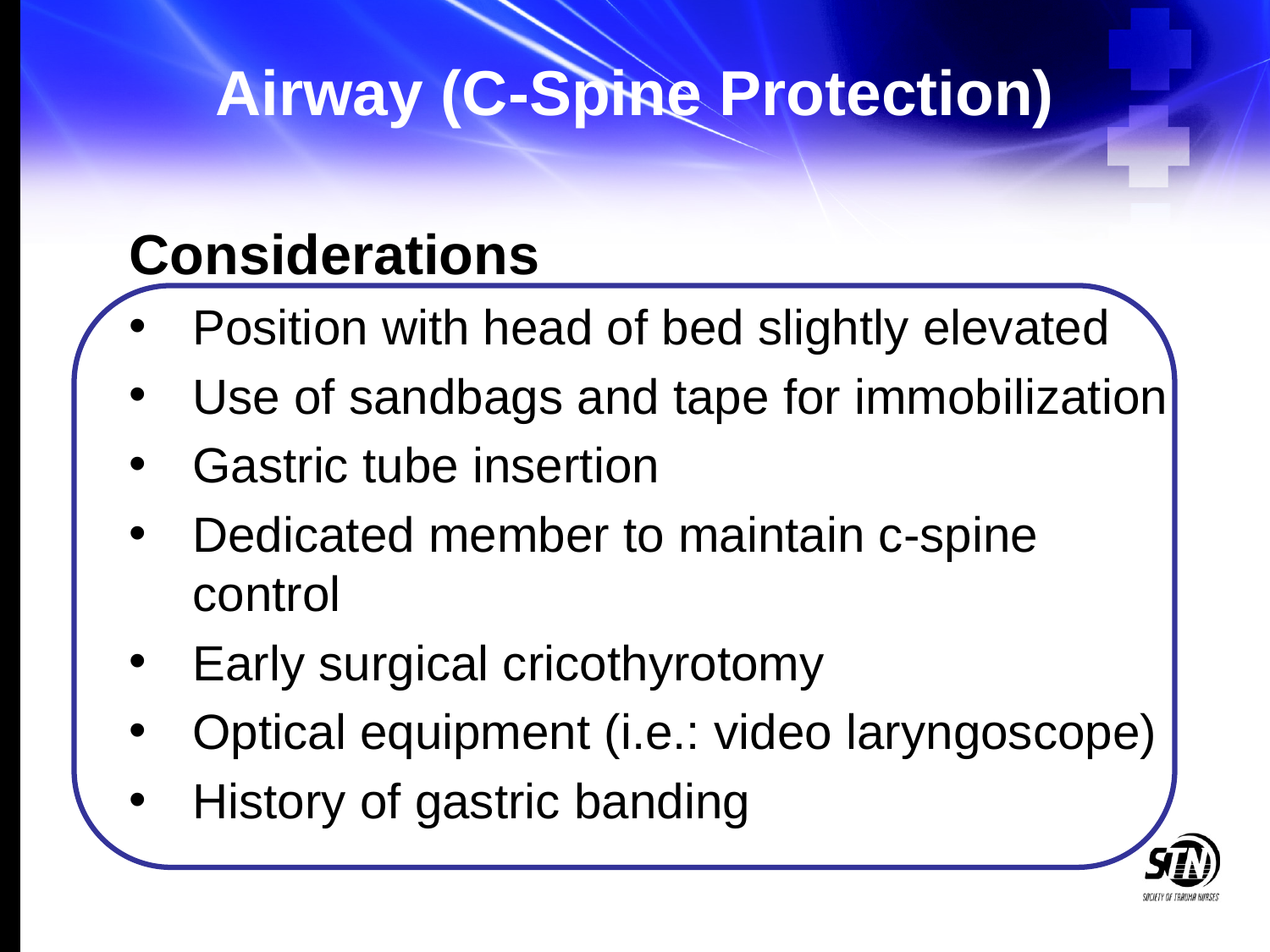

Airway (C-Spine Protection)
Considerations
Position with head of bed slightly elevated
Use of sandbags and tape for immobilization
Gastric tube insertion
Dedicated member to maintain c-spine control
Early surgical cricothyrotomy
Optical equipment (i.e.: video laryngoscope)
History of gastric banding